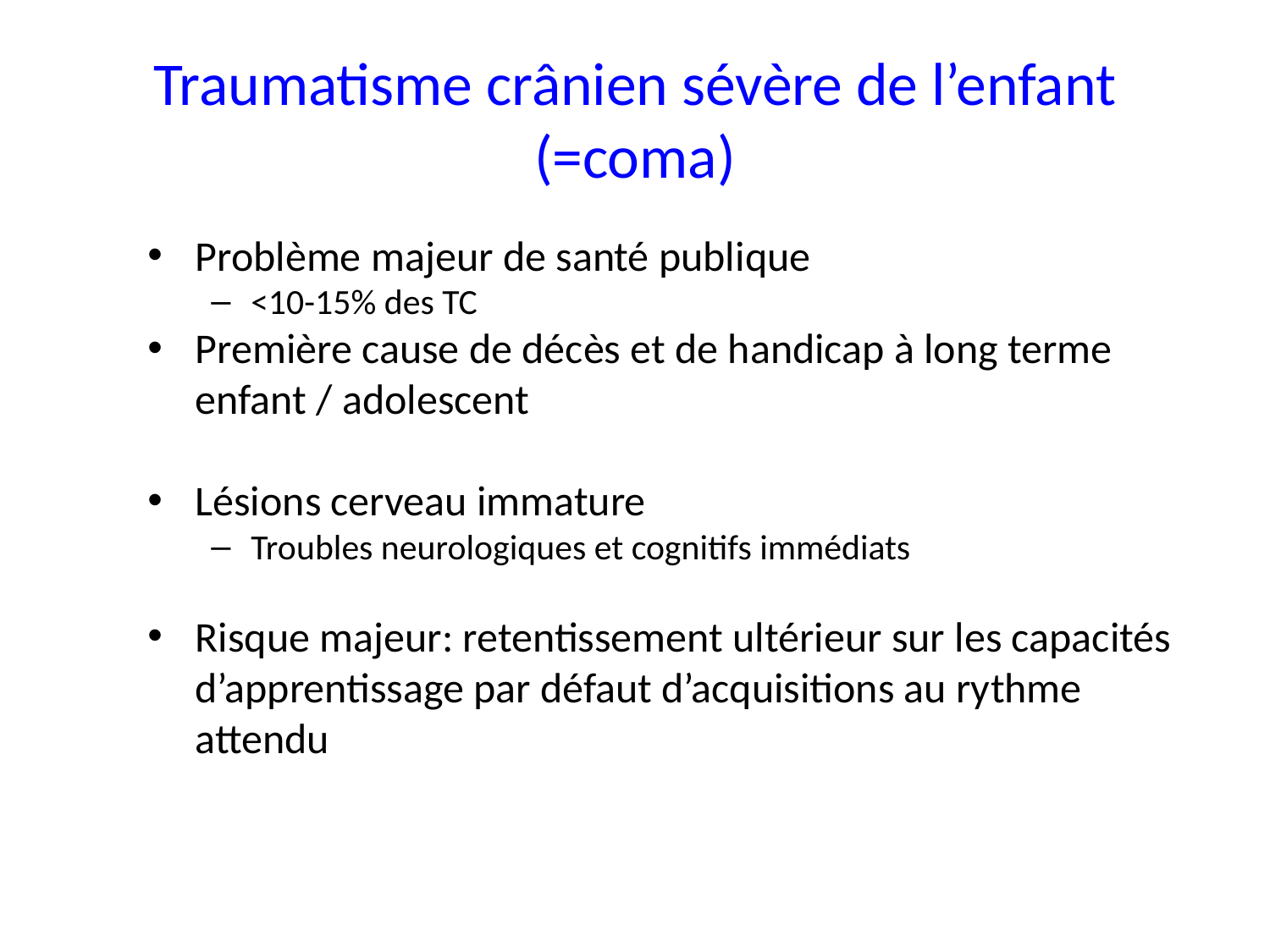

# Traumatisme crânien sévère de l’enfant (=coma)
Problème majeur de santé publique
<10-15% des TC
Première cause de décès et de handicap à long terme enfant / adolescent

Lésions cerveau immature
Troubles neurologiques et cognitifs immédiats

Risque majeur: retentissement ultérieur sur les capacités d’apprentissage par défaut d’acquisitions au rythme attendu